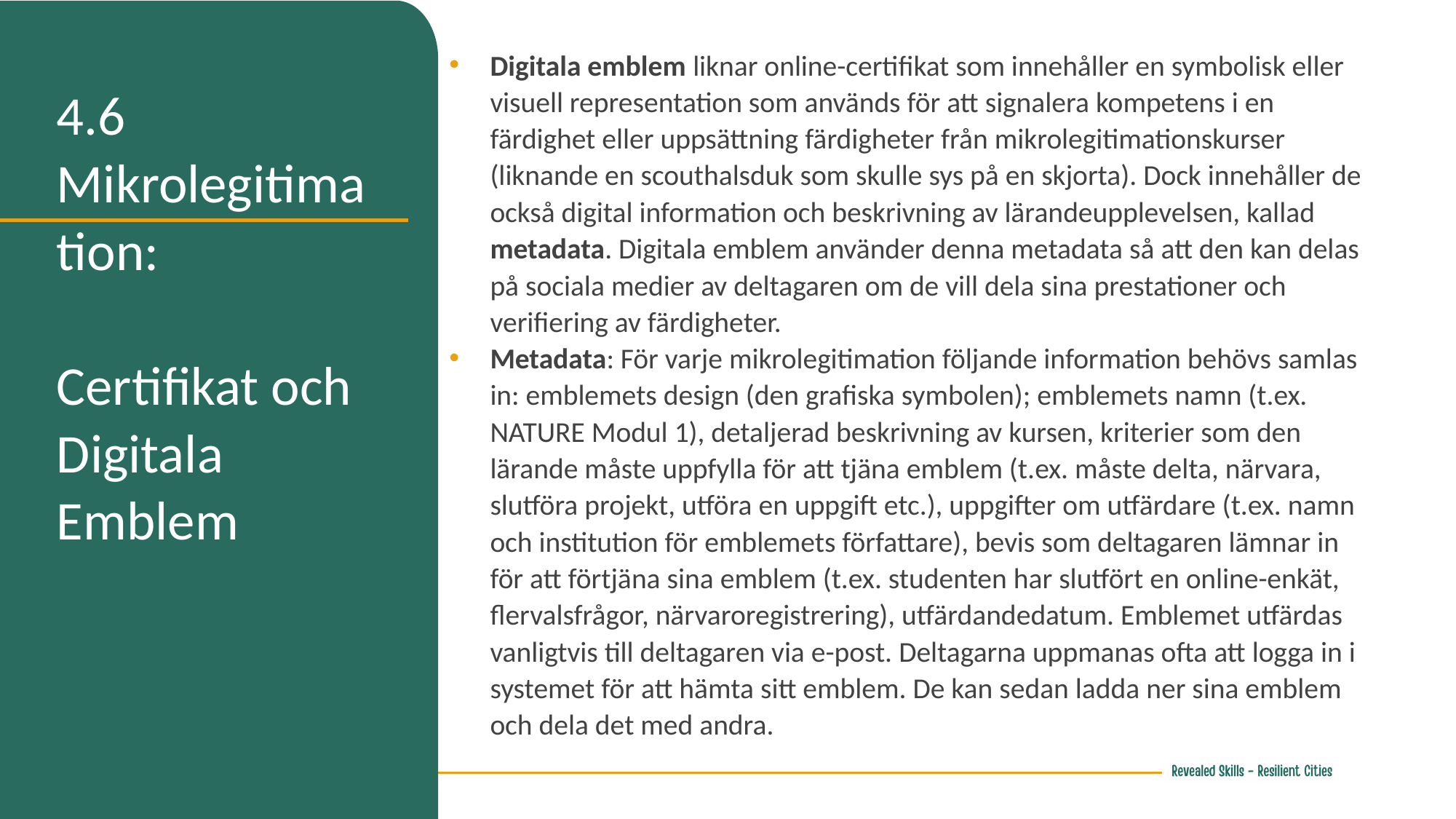

Digitala emblem liknar online-certifikat som innehåller en symbolisk eller visuell representation som används för att signalera kompetens i en färdighet eller uppsättning färdigheter från mikrolegitimationskurser (liknande en scouthalsduk som skulle sys på en skjorta). Dock innehåller de också digital information och beskrivning av lärandeupplevelsen, kallad metadata. Digitala emblem använder denna metadata så att den kan delas på sociala medier av deltagaren om de vill dela sina prestationer och verifiering av färdigheter.
Metadata: För varje mikrolegitimation följande information behövs samlas in: emblemets design (den grafiska symbolen); emblemets namn (t.ex. NATURE Modul 1), detaljerad beskrivning av kursen, kriterier som den lärande måste uppfylla för att tjäna emblem (t.ex. måste delta, närvara, slutföra projekt, utföra en uppgift etc.), uppgifter om utfärdare (t.ex. namn och institution för emblemets författare), bevis som deltagaren lämnar in för att förtjäna sina emblem (t.ex. studenten har slutfört en online-enkät, flervalsfrågor, närvaroregistrering), utfärdandedatum. Emblemet utfärdas vanligtvis till deltagaren via e-post. Deltagarna uppmanas ofta att logga in i systemet för att hämta sitt emblem. De kan sedan ladda ner sina emblem och dela det med andra.
4.6 Mikrolegitimation:

Certifikat och Digitala Emblem